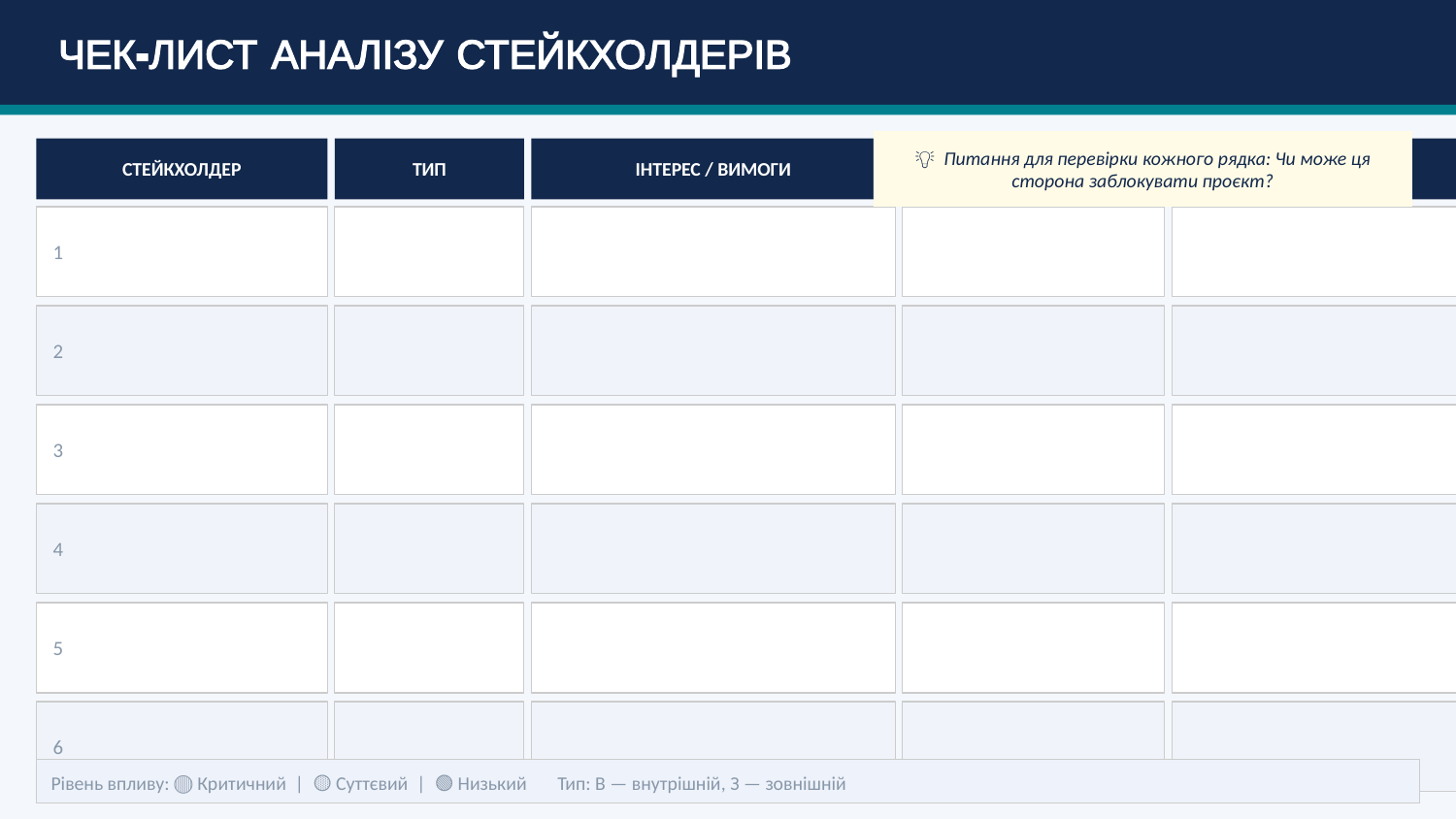

ЧЕК-ЛИСТ АНАЛІЗУ СТЕЙКХОЛДЕРІВ

💡  Питання для перевірки кожного рядка: Чи може ця сторона заблокувати проєкт?

СТЕЙКХОЛДЕР

ТИП

ІНТЕРЕС / ВИМОГИ

РІВЕНЬ ВПЛИВУ

СТРАТЕГІЯ

1

2

3

4

5

6

Рівень впливу: 🔴 Критичний  |  🟡 Суттєвий  |  🟢 Низький       Тип: В — внутрішній, З — зовнішній